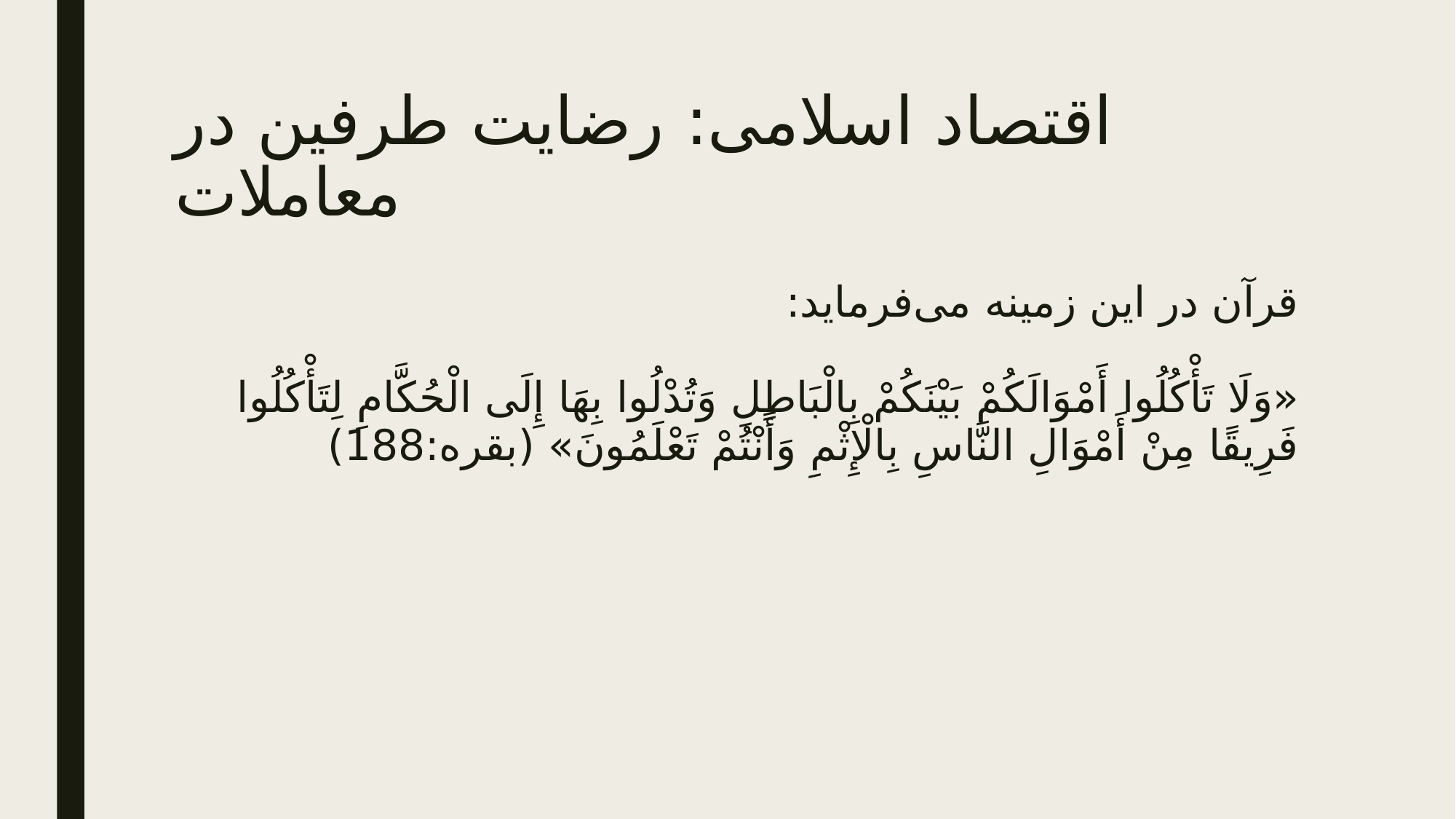

# اقتصاد اسلامی: رضایت طرفین در معاملات
قرآن در این زمینه می‌فرماید:
«وَلَا تَأْكُلُوا أَمْوَالَكُمْ بَيْنَكُمْ بِالْبَاطِلِ وَتُدْلُوا بِهَا إِلَی الْحُكَّامِ لِتَأْكُلُوا فَرِيقًا مِنْ أَمْوَالِ النَّاسِ بِالْإِثْمِ وَأَنْتُمْ تَعْلَمُونَ» (بقره:188)